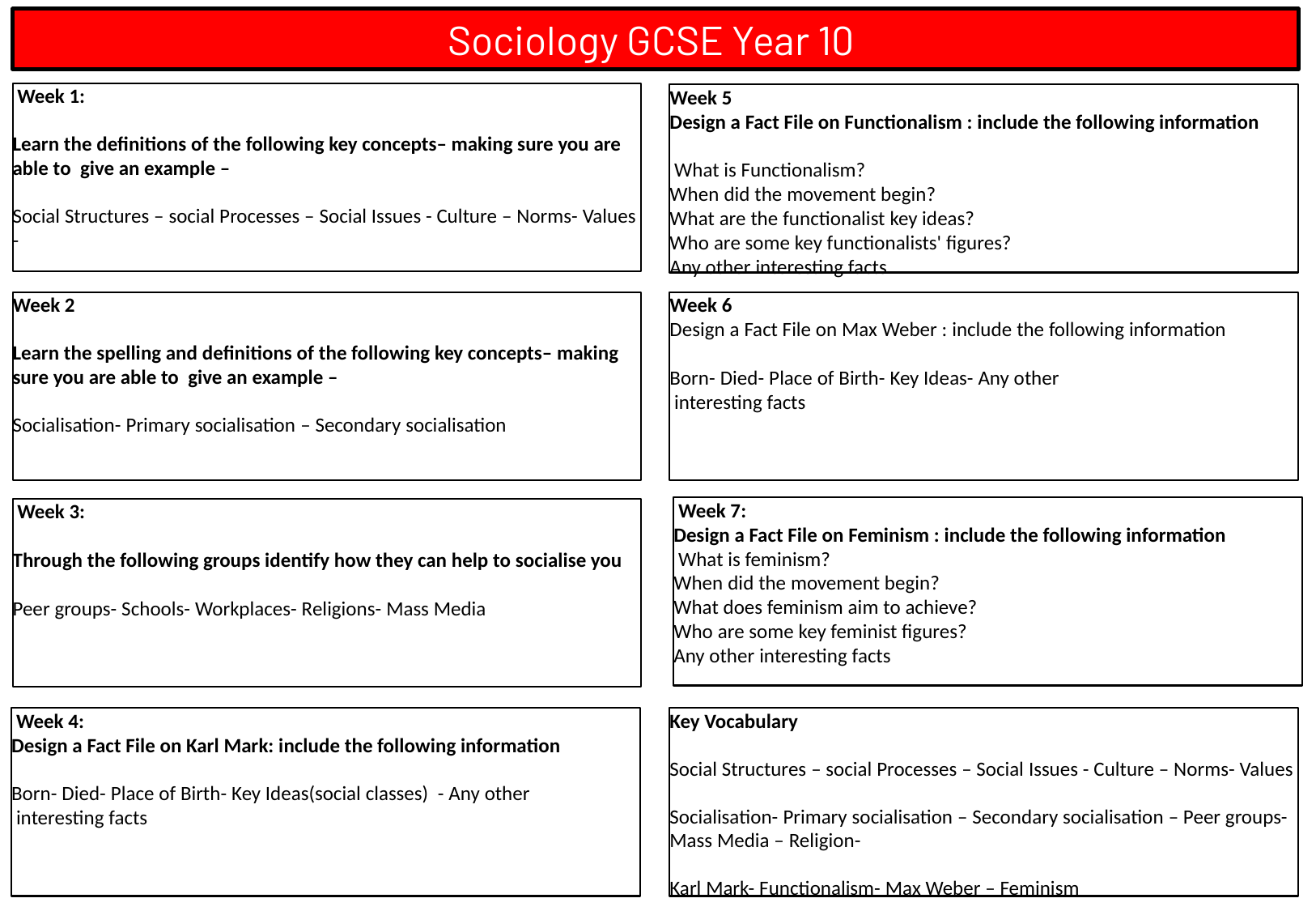

Sociology GCSE Year 10
 Week 1:
Learn the definitions of the following key concepts– making sure you are able to  give an example –
Social Structures – social Processes – Social Issues - Culture – Norms- Values -

Week 5
Design a Fact File on Functionalism : include the following information

 What is Functionalism?
When did the movement begin?
What are the functionalist key ideas?
Who are some key functionalists' figures?
Any other interesting facts

Week 6
Design a Fact File on Max Weber : include the following information

Born- Died- Place of Birth- Key Ideas- Any other
 interesting facts
Week 2
Learn the spelling and definitions of the following key concepts– making sure you are able to  give an example –
Socialisation- Primary socialisation – Secondary socialisation
 Week 7:
Design a Fact File on Feminism : include the following information
 What is feminism?
When did the movement begin?
What does feminism aim to achieve?
Who are some key feminist figures?
Any other interesting facts
 Week 3:

Through the following groups identify how they can help to socialise you

Peer groups- Schools- Workplaces- Religions- Mass Media
 Week 4:
Design a Fact File on Karl Mark: include the following information

Born- Died- Place of Birth- Key Ideas(social classes)  - Any other
 interesting facts
Key Vocabulary
Social Structures – social Processes – Social Issues - Culture – Norms- Values
Socialisation- Primary socialisation – Secondary socialisation – Peer groups- Mass Media – Religion-
Karl Mark- Functionalism- Max Weber – Feminism